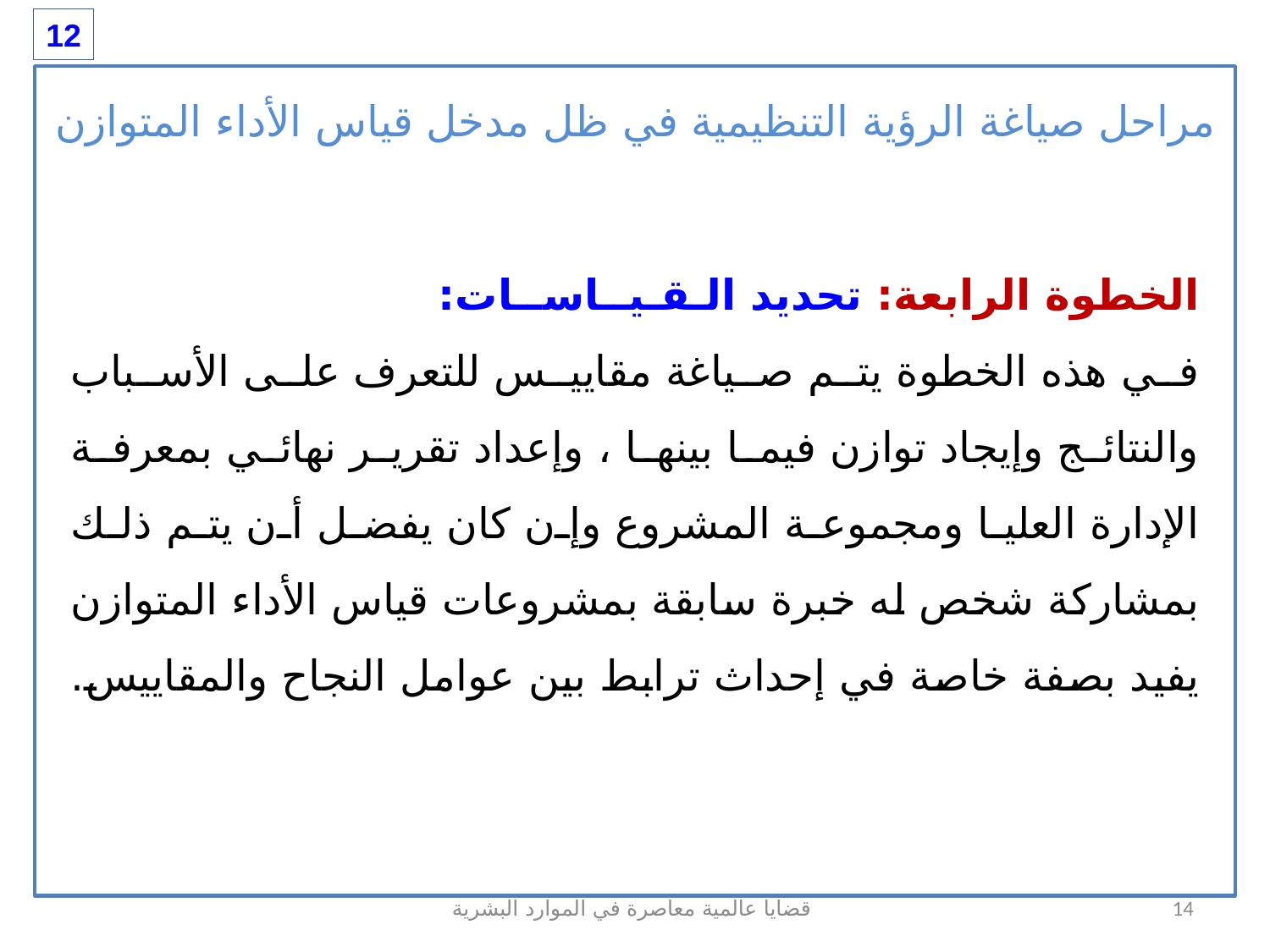

12
مراحل صياغة الرؤية التنظيمية في ظل مدخل قياس الأداء المتوازن

الخطوة الرابعة: تحديد الـقـيــاســات:
في هذه الخطوة يتم صياغة مقاييس للتعرف على الأسباب والنتائج وإيجاد توازن فيما بينها ، وإعداد تقرير نهائي بمعرفة الإدارة العليا ومجموعة المشروع وإن كان يفضل أن يتم ذلك بمشاركة شخص له خبرة سابقة بمشروعات قياس الأداء المتوازن يفيد بصفة خاصة في إحداث ترابط بين عوامل النجاح والمقاييس.
قضايا عالمية معاصرة في الموارد البشرية
14